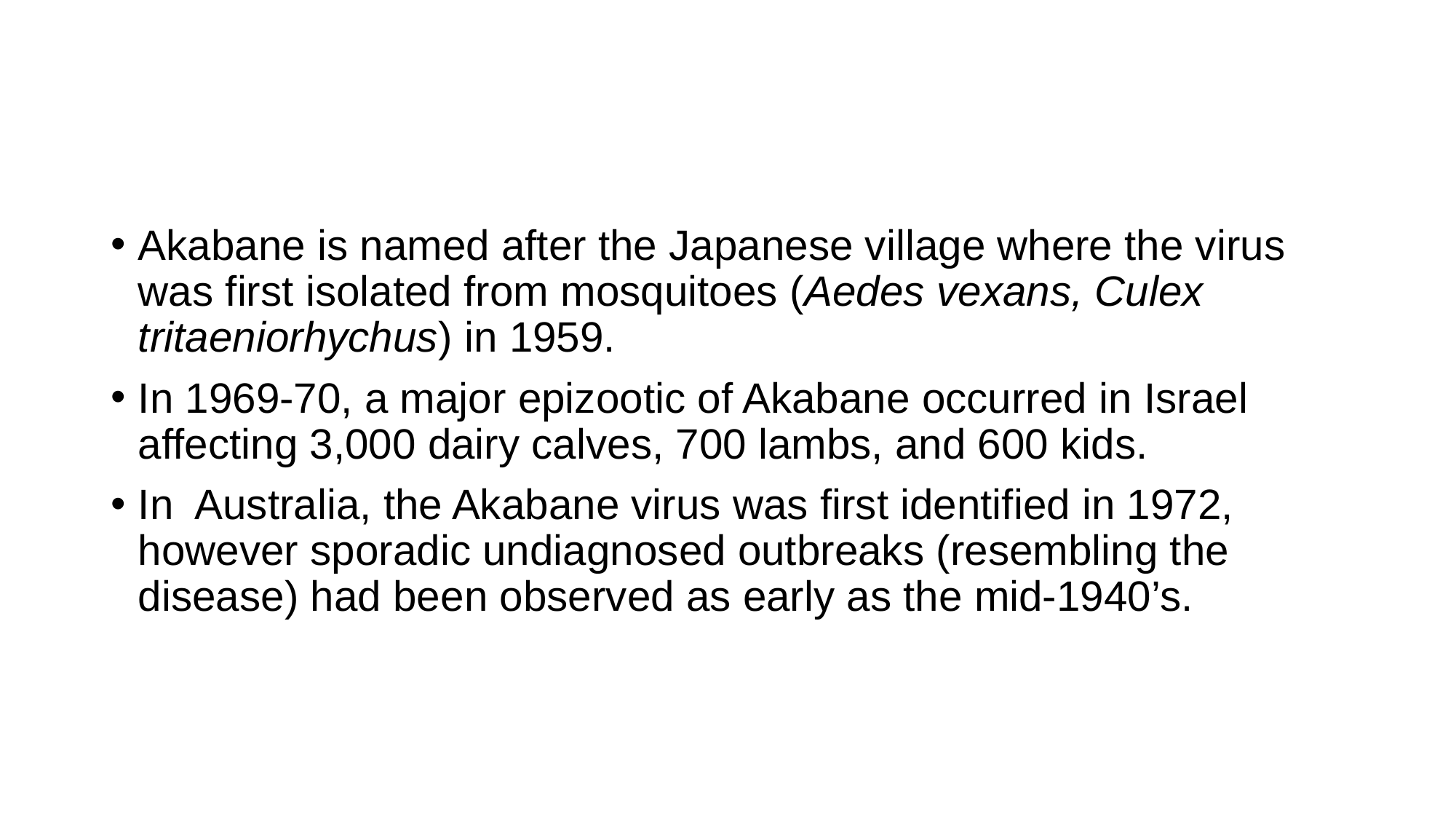

#
Akabane is named after the Japanese village where the virus was first isolated from mosquitoes (Aedes vexans, Culex tritaeniorhychus) in 1959.
In 1969-70, a major epizootic of Akabane occurred in Israel affecting 3,000 dairy calves, 700 lambs, and 600 kids.
In  Australia, the Akabane virus was first identified in 1972, however sporadic undiagnosed outbreaks (resembling the disease) had been observed as early as the mid-1940’s.